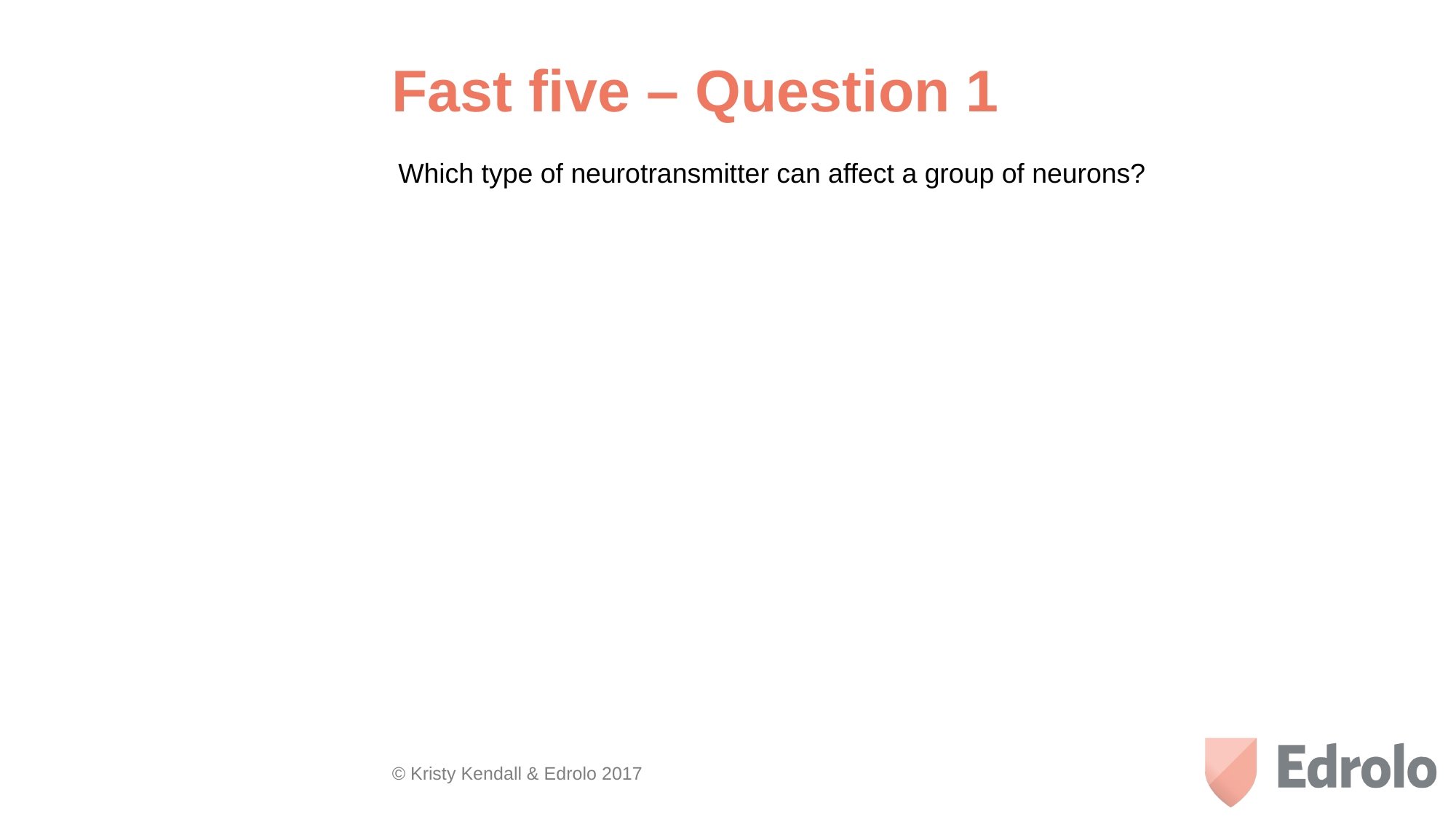

Fast five – Question 1
Which type of neurotransmitter can affect a group of neurons?
© Kristy Kendall & Edrolo 2017